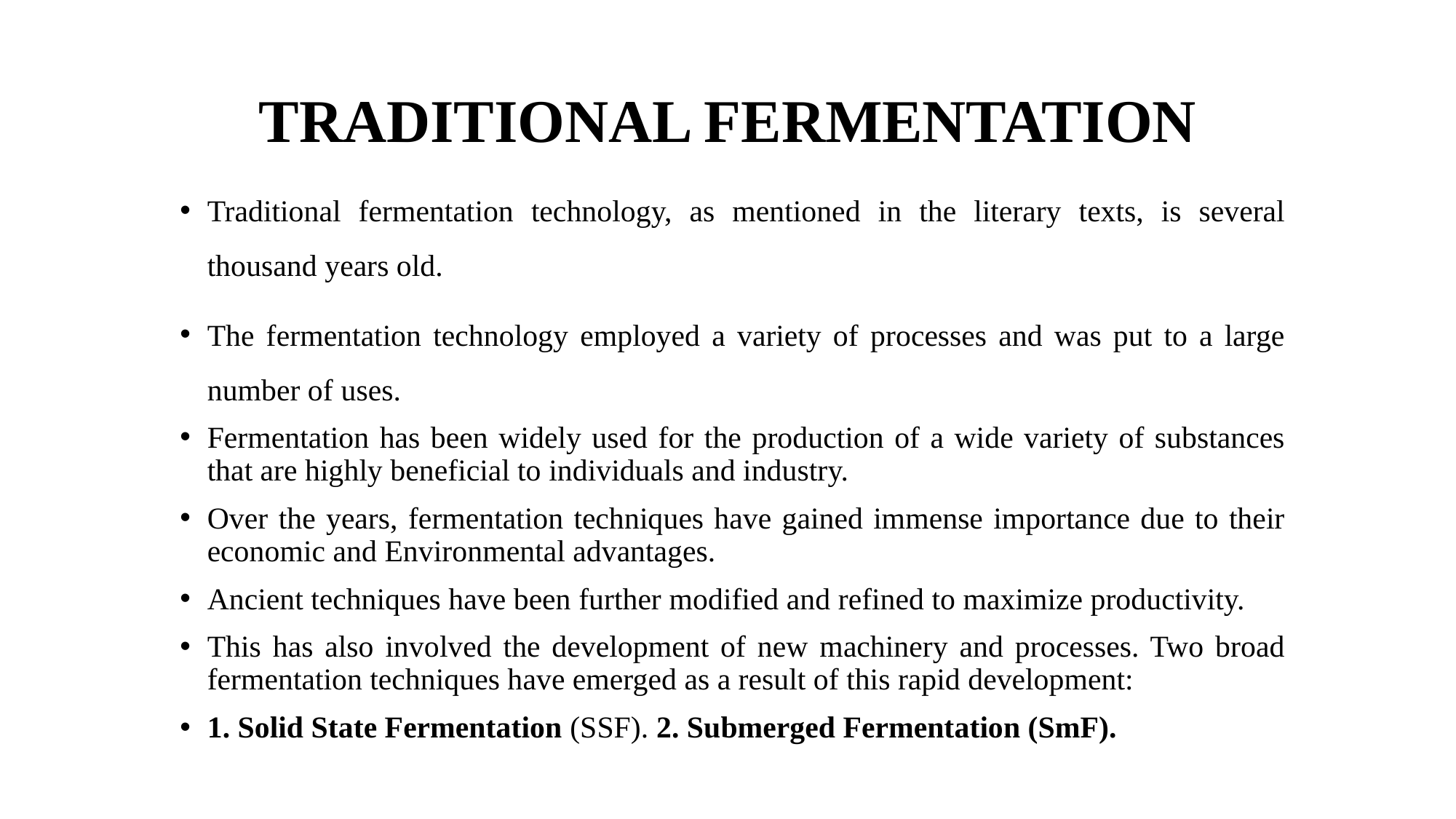

# TRADITIONAL FERMENTATION
Traditional fermentation technology, as mentioned in the literary texts, is several thousand years old.
The fermentation technology employed a variety of processes and was put to a large number of uses.
Fermentation has been widely used for the production of a wide variety of substances that are highly beneficial to individuals and industry.
Over the years, fermentation techniques have gained immense importance due to their economic and Environmental advantages.
Ancient techniques have been further modified and refined to maximize productivity.
This has also involved the development of new machinery and processes. Two broad fermentation techniques have emerged as a result of this rapid development:
1. Solid State Fermentation (SSF). 2. Submerged Fermentation (SmF).